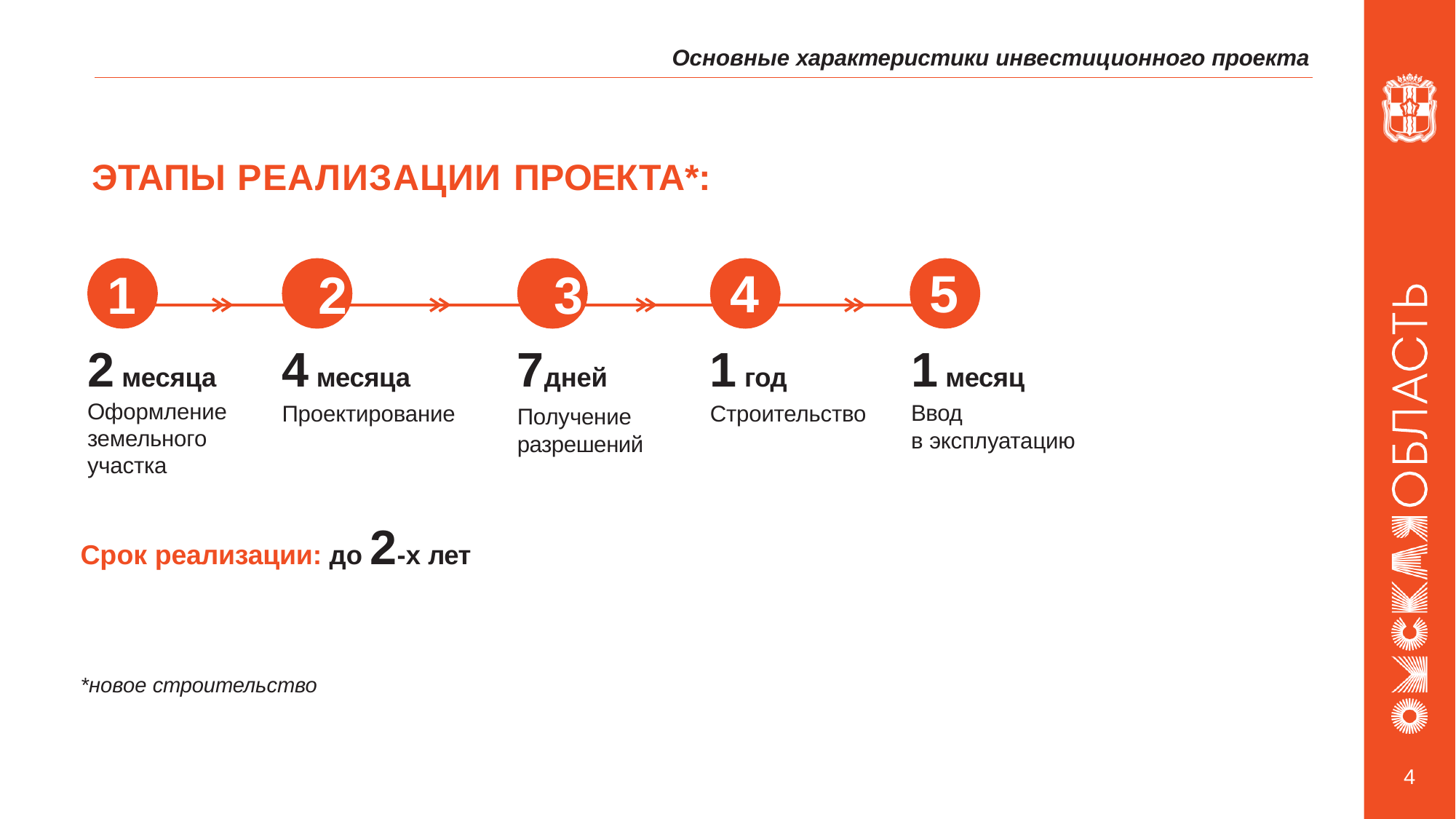

Основные характеристики инвестиционного проекта

ЭТАПЫ РЕАЛИЗАЦИИ ПРОЕКТА*:

1	2	3

4
5

2 месяца Оформление земельного участка
4 месяца
Проектирование
7дней
Получение разрешений
1 год
Строительство
1 месяц
Ввод
в эксплуатацию
Срок реализации: до 2-х лет
*новое строительство
4